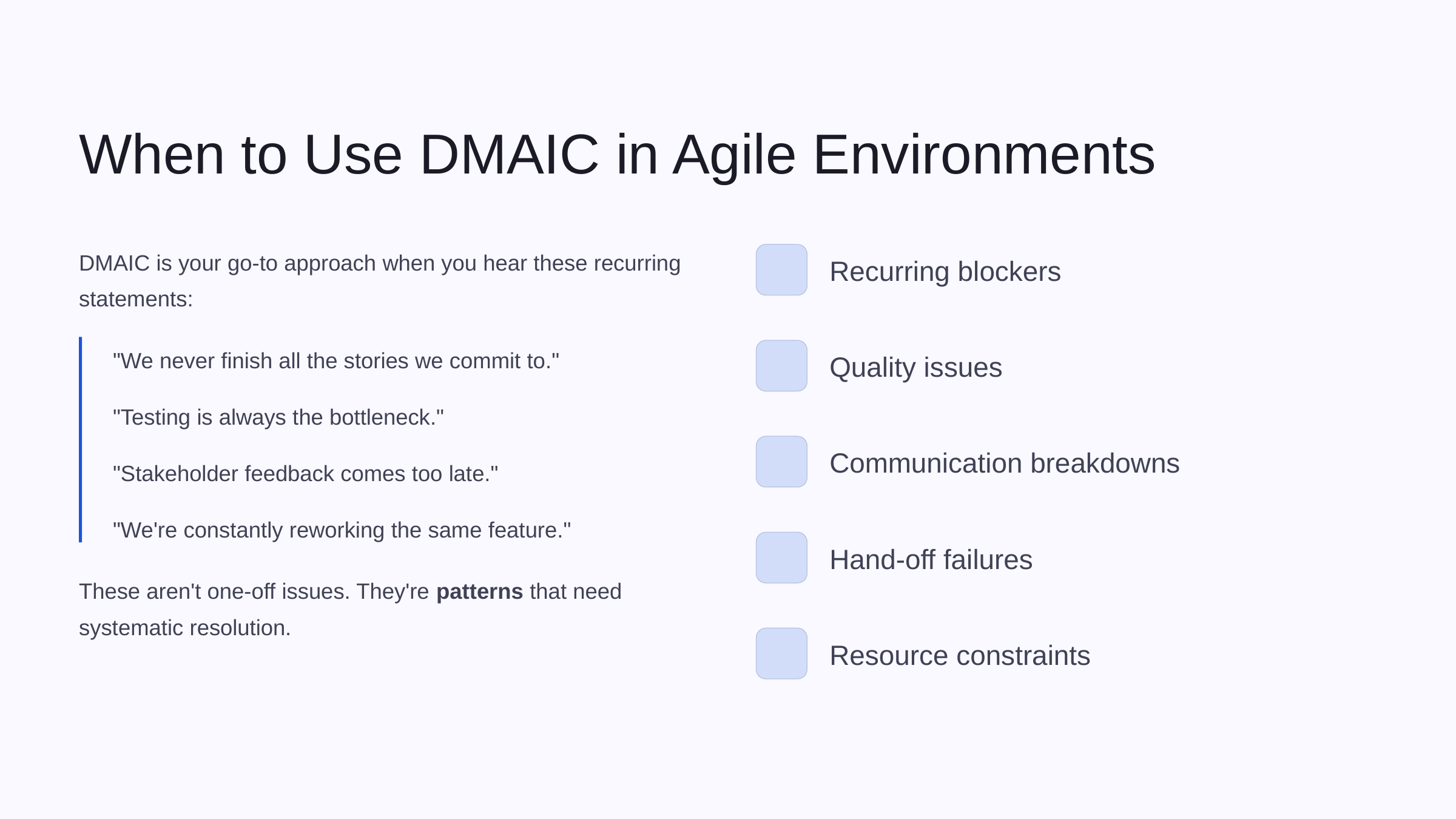

When to Use DMAIC in Agile Environments
DMAIC is your go-to approach when you hear these recurring statements:

Recurring blockers

"We never finish all the stories we commit to."

Quality issues
"Testing is always the bottleneck."

Communication breakdowns
"Stakeholder feedback comes too late."
"We're constantly reworking the same feature."

Hand-off failures
These aren't one-off issues. They're patterns that need systematic resolution.

Resource constraints